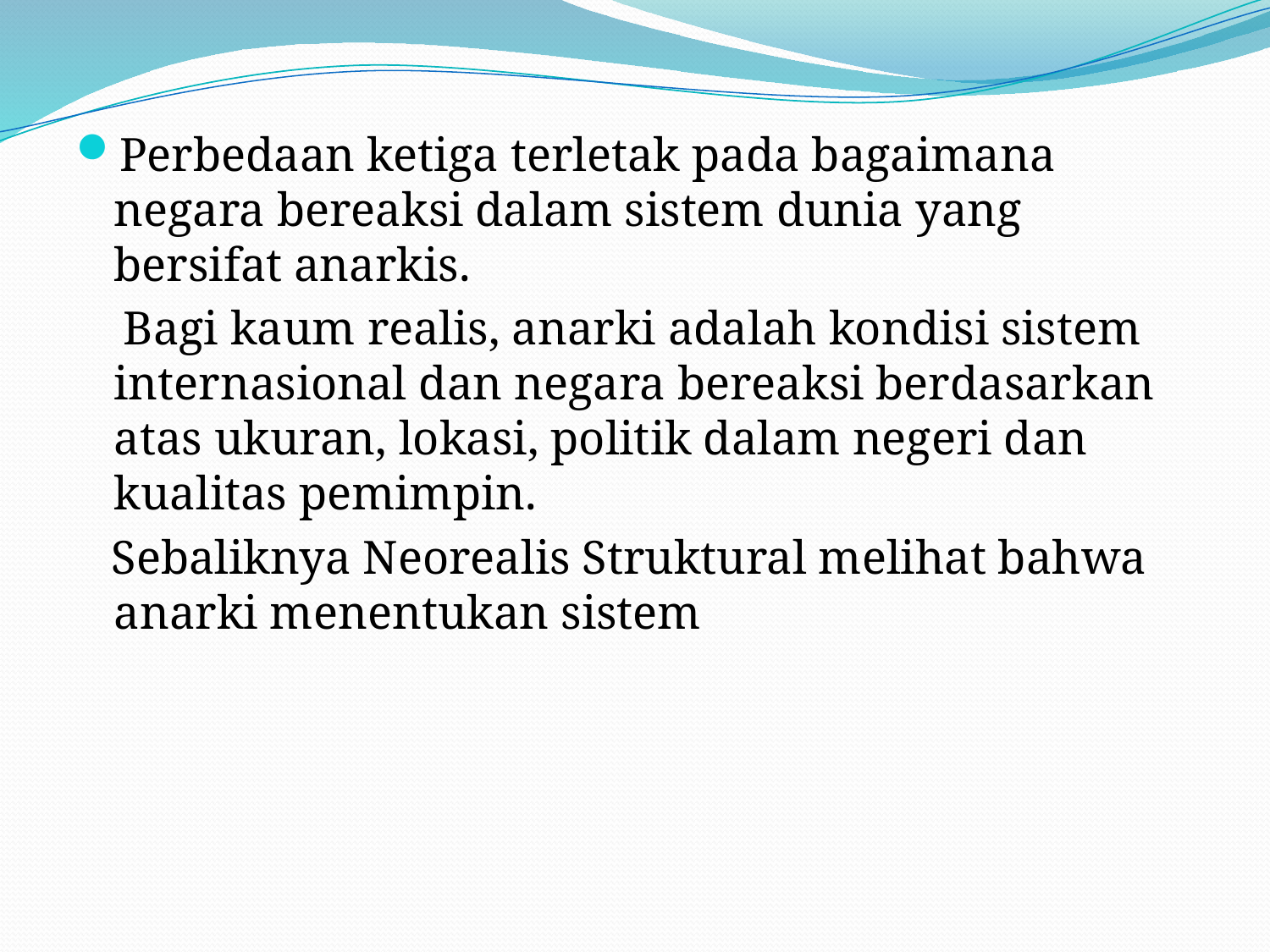

Perbedaan ketiga terletak pada bagaimana negara bereaksi dalam sistem dunia yang bersifat anarkis.
    Bagi kaum realis, anarki adalah kondisi sistem internasional dan negara bereaksi berdasarkan atas ukuran, lokasi, politik dalam negeri dan kualitas pemimpin.
   Sebaliknya Neorealis Struktural melihat bahwa anarki menentukan sistem